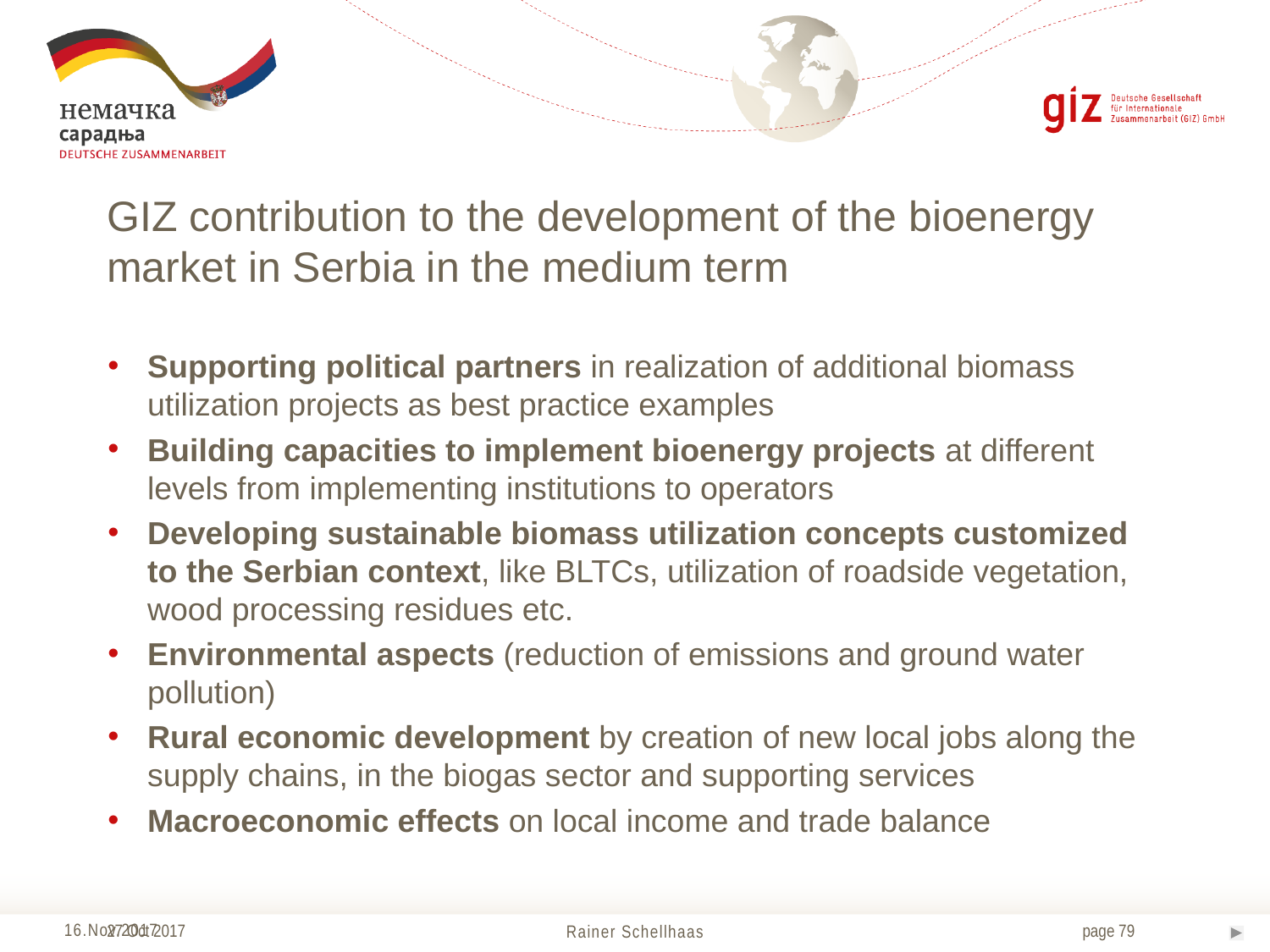

GIZ contribution to the development of the bioenergy market in Serbia in the medium term
Supporting political partners in realization of additional biomass utilization projects as best practice examples
Building capacities to implement bioenergy projects at different levels from implementing institutions to operators
Developing sustainable biomass utilization concepts customized to the Serbian context, like BLTCs, utilization of roadside vegetation, wood processing residues etc.
Environmental aspects (reduction of emissions and ground water pollution)
Rural economic development by creation of new local jobs along the supply chains, in the biogas sector and supporting services
Macroeconomic effects on local income and trade balance

27 Oct 2017
Rainer Schellhaas